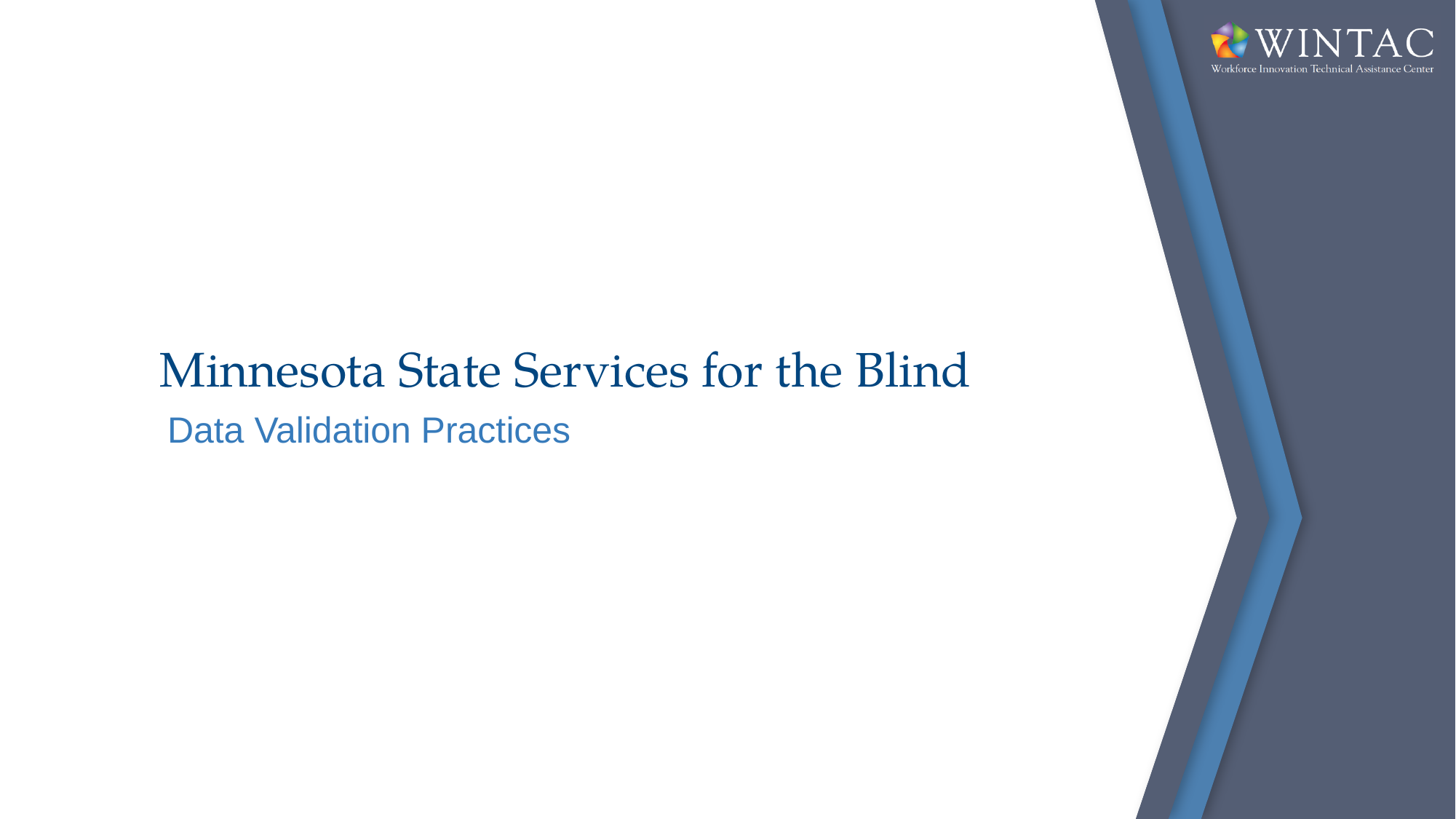

# Minnesota State Services for the Blind
Data Validation Practices